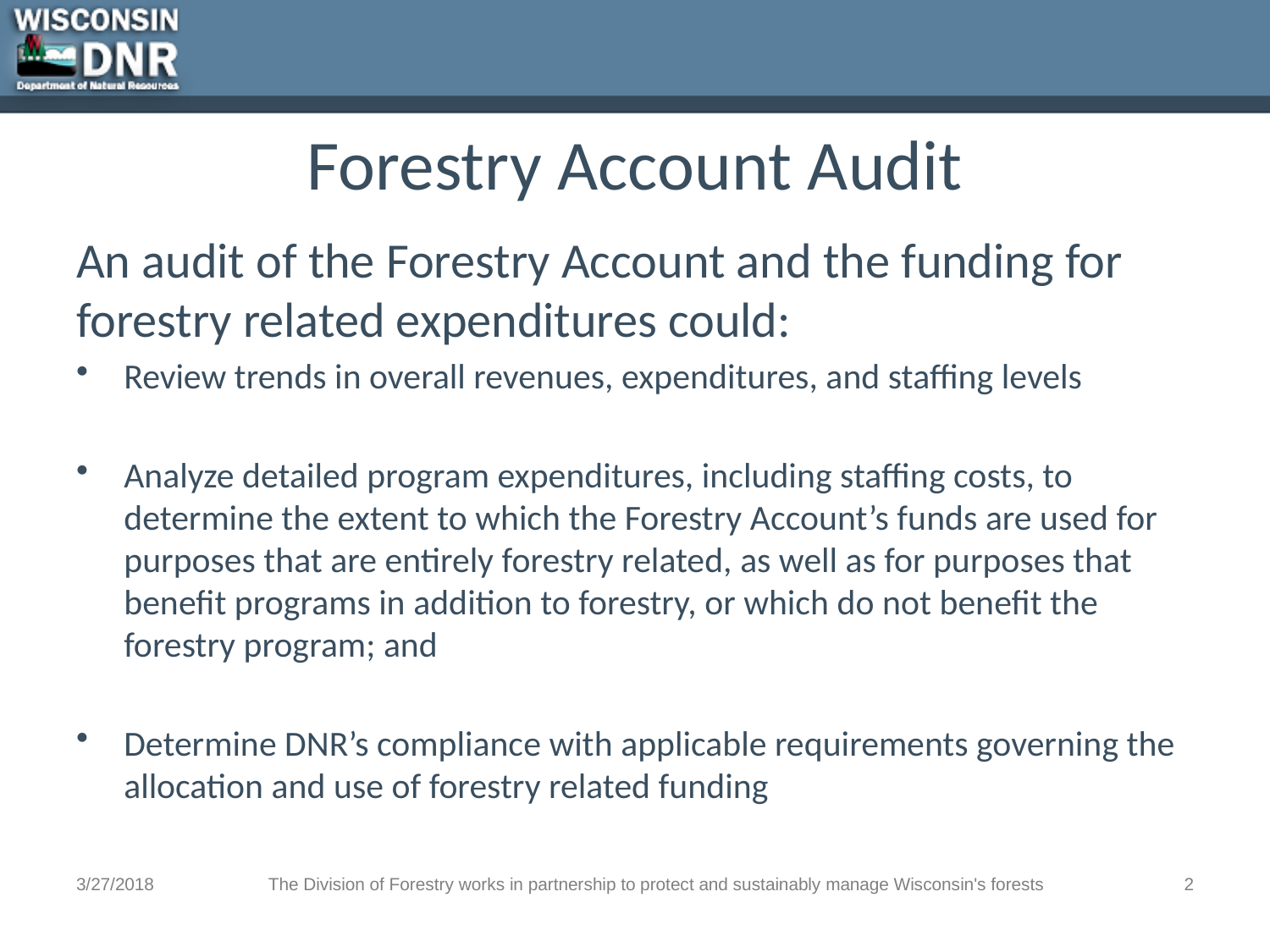

# Forestry Account Audit
An audit of the Forestry Account and the funding for forestry related expenditures could:
Review trends in overall revenues, expenditures, and staffing levels

Analyze detailed program expenditures, including staffing costs, to determine the extent to which the Forestry Account’s funds are used for purposes that are entirely forestry related, as well as for purposes that benefit programs in addition to forestry, or which do not benefit the forestry program; and

Determine DNR’s compliance with applicable requirements governing the allocation and use of forestry related funding

3/27/2018
The Division of Forestry works in partnership to protect and sustainably manage Wisconsin's forests
2